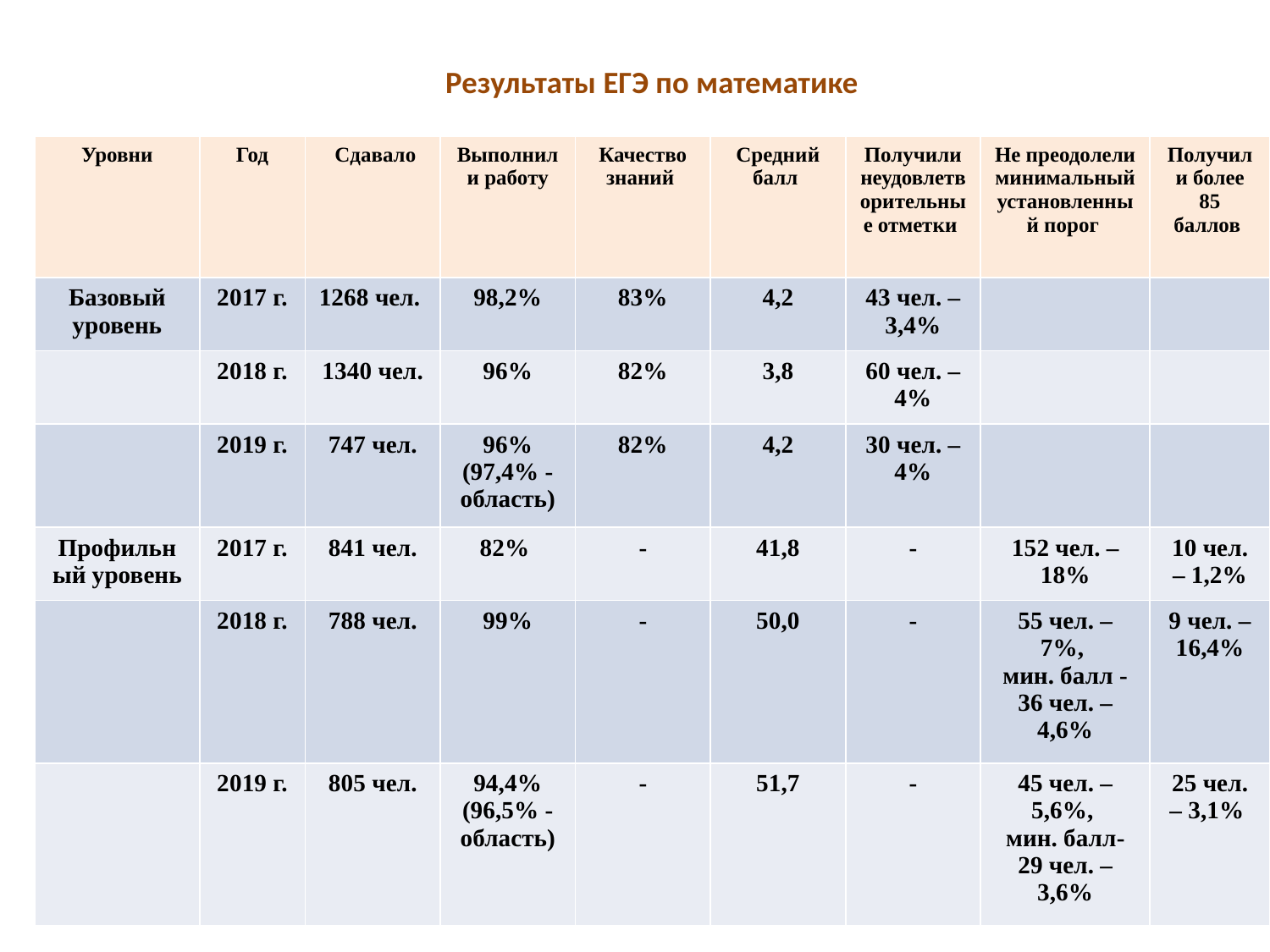

# Результаты ЕГЭ по математике
| Уровни | Год | Сдавало | Выполнили работу | Качество знаний | Средний балл | Получили неудовлетворительные отметки | Не преодолели минимальный установленный порог | Получили более 85 баллов |
| --- | --- | --- | --- | --- | --- | --- | --- | --- |
| Базовый уровень | 2017 г. | 1268 чел. | 98,2% | 83% | 4,2 | 43 чел. – 3,4% |  |  |
|  | 2018 г. | 1340 чел. | 96% | 82% | 3,8 | 60 чел. – 4% |  |  |
|  | 2019 г. | 747 чел. | 96% (97,4% - область) | 82% | 4,2 | 30 чел. – 4% |  |  |
| Профильный уровень | 2017 г. | 841 чел. | 82% | - | 41,8 | - | 152 чел. – 18% | 10 чел. – 1,2% |
|  | 2018 г. | 788 чел. | 99% | - | 50,0 | - | 55 чел. – 7%, мин. балл -36 чел. – 4,6% | 9 чел. – 16,4% |
|  | 2019 г. | 805 чел. | 94,4% (96,5% - область) | - | 51,7 | - | 45 чел. – 5,6%, мин. балл- 29 чел. – 3,6% | 25 чел. – 3,1% |